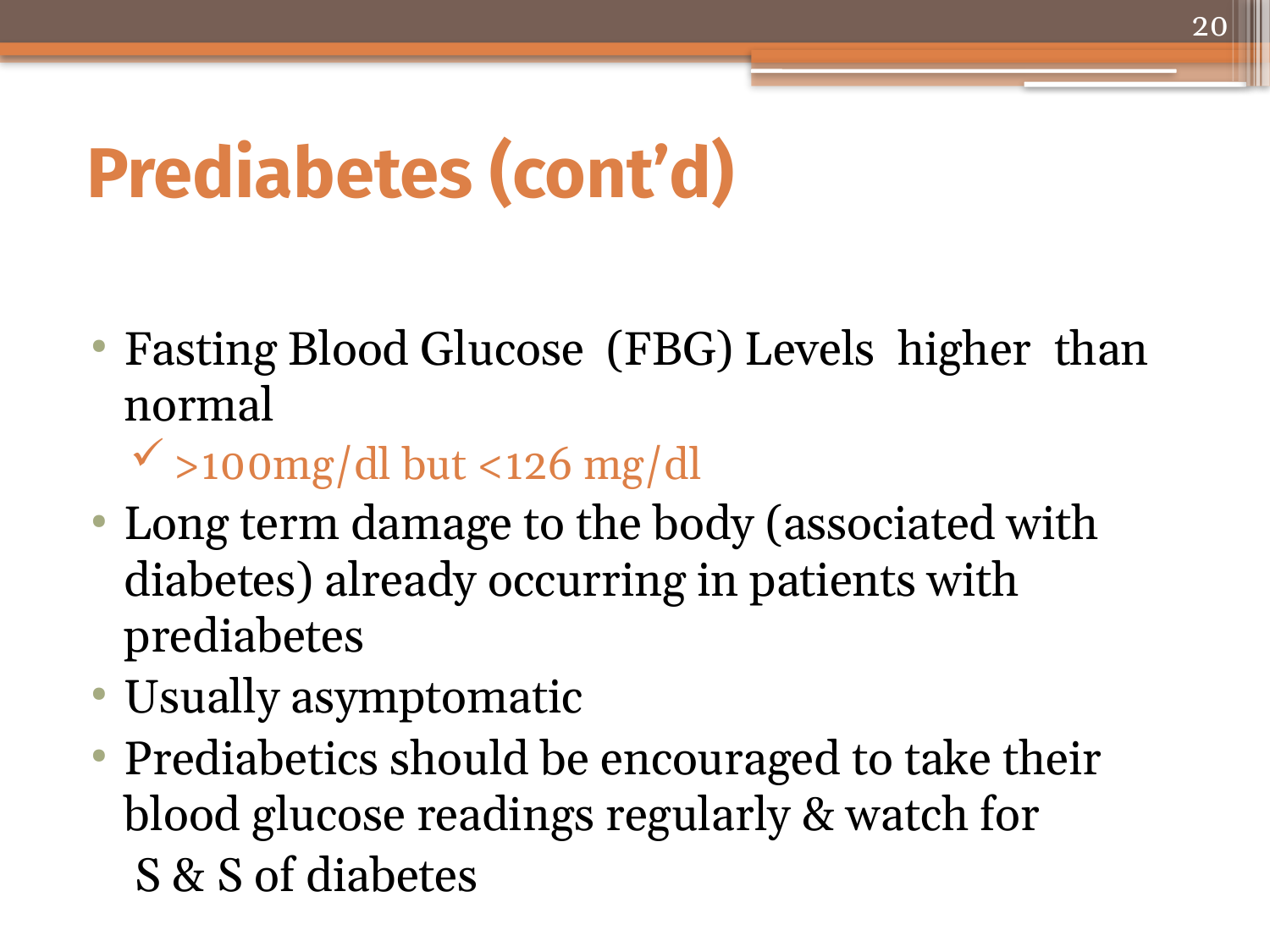

20
# Prediabetes (cont’d)
Fasting Blood Glucose  (FBG) Levels  higher  than normal
 >100mg/dl but <126 mg/dl
Long term damage to the body (associated with diabetes) already occurring in patients with prediabetes
Usually asymptomatic
Prediabetics should be encouraged to take their blood glucose readings regularly & watch for
    S & S of diabetes